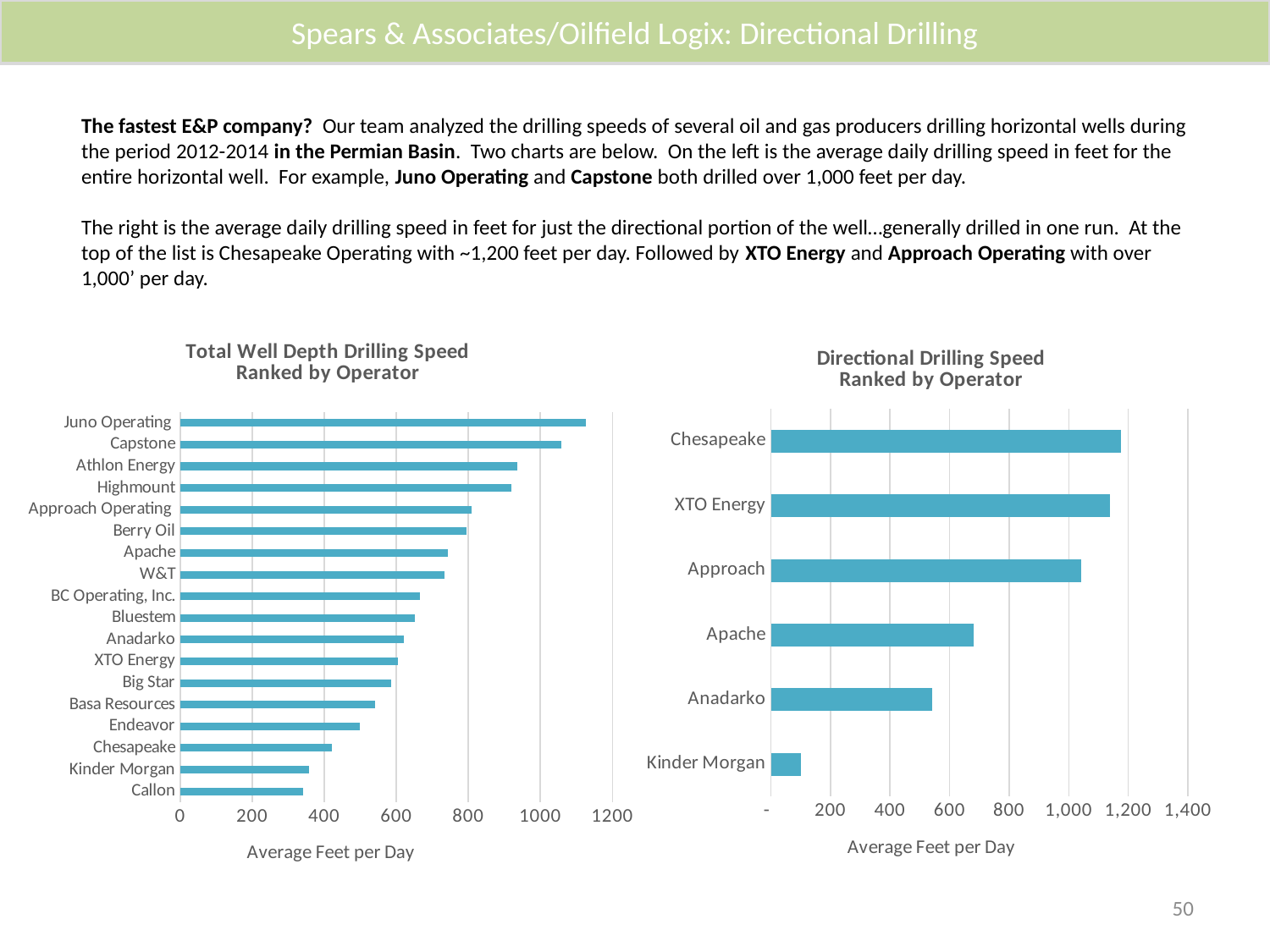

Spears & Associates/Oilfield Logix: Directional Drilling
The fastest E&P company?  Our team analyzed the drilling speeds of several oil and gas producers drilling horizontal wells during the period 2012-2014 in the Permian Basin.  Two charts are below.  On the left is the average daily drilling speed in feet for the entire horizontal well.  For example, Juno Operating and Capstone both drilled over 1,000 feet per day.

The right is the average daily drilling speed in feet for just the directional portion of the well…generally drilled in one run.  At the top of the list is Chesapeake Operating with ~1,200 feet per day. Followed by XTO Energy and Approach Operating with over 1,000’ per day.

### Chart: Total Well Depth Drilling Speed
Ranked by Operator

| Category | Series 1 |
|---|---|
| Callon | 342.0 |
| Kinder Morgan | 358.0 |
| Chesapeake | 422.0 |
| Endeavor | 498.0 |
| Basa Resources | 541.0 |
| Big Star | 585.0 |
| XTO Energy | 604.0 |
| Anadarko | 620.0 |
| Bluestem | 652.0 |
| BC Operating, Inc. | 666.0 |
| W&T | 734.0 |
| Apache | 744.0 |
| Berry Oil | 794.0 |
| Approach Operating  | 810.0 |
| Highmount | 920.0 |
| Athlon Energy | 935.0 |
| Capstone | 1059.0 |
| Juno Operating  | 1127.0 |

### Chart: Directional Drilling Speed
Ranked by Operator

| Category | Series 1 |
|---|---|
| Kinder Morgan | 100.0 |
| Anadarko | 541.0 |
| Apache | 682.0 |
| Approach | 1041.0 |
| XTO Energy | 1138.0 |
| Chesapeake | 1176.0 |
50